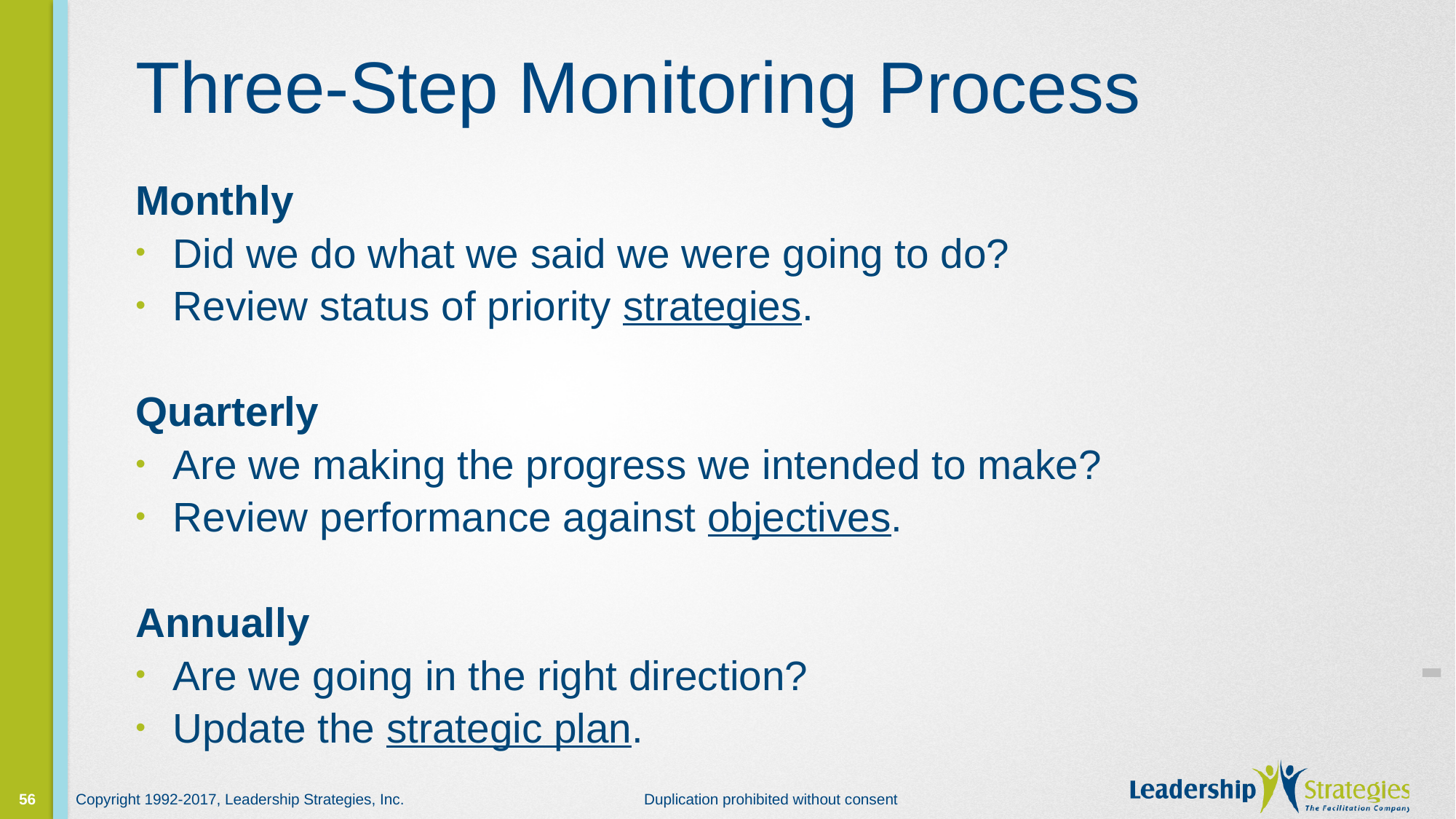

# Three-Step Monitoring Process
Monthly
Did we do what we said we were going to do?
Review status of priority strategies.

Quarterly
Are we making the progress we intended to make?
Review performance against objectives.

Annually
Are we going in the right direction?
Update the strategic plan.

-
56